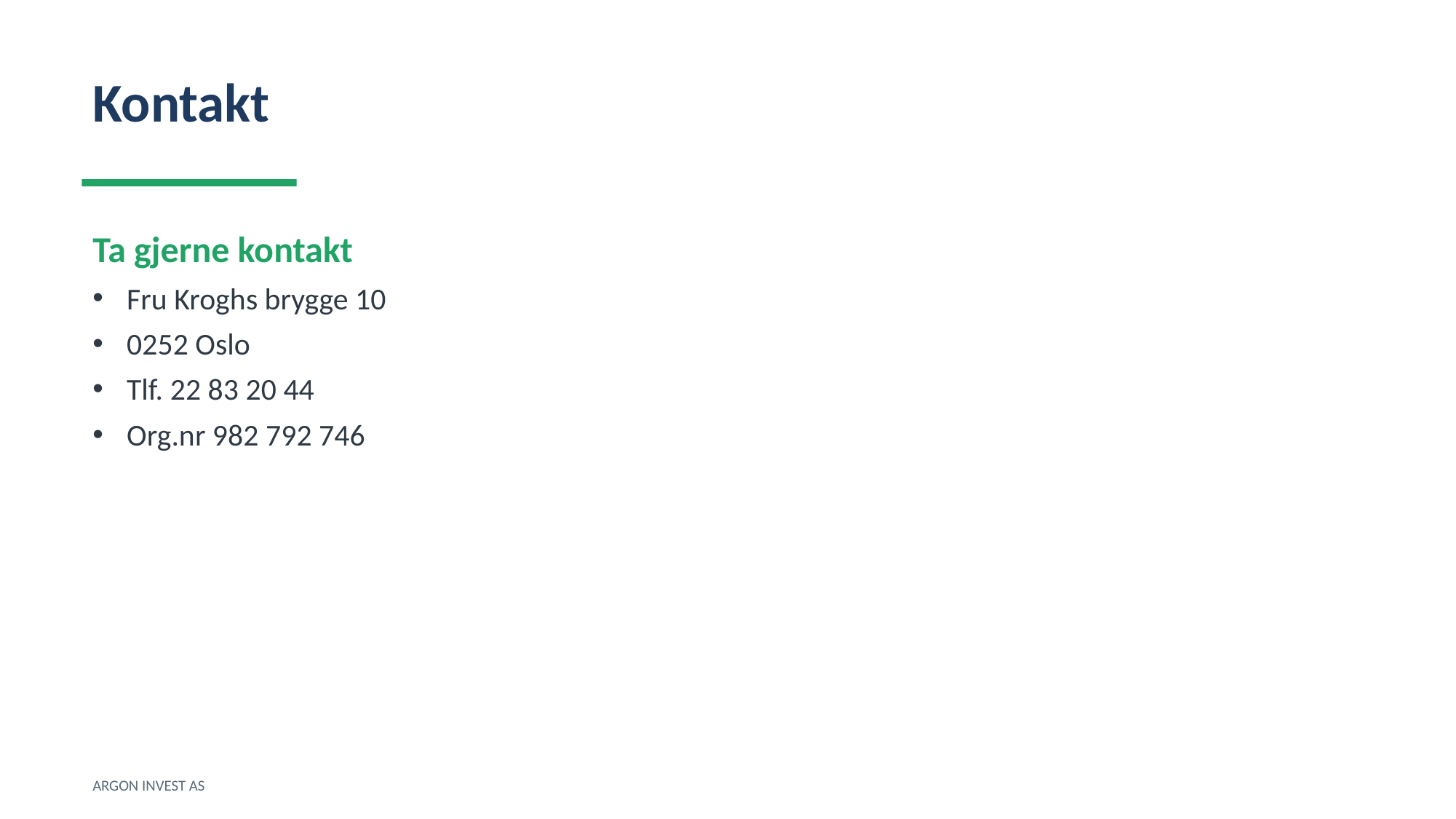

Kontakt

Ta gjerne kontakt
Fru Kroghs brygge 10
0252 Oslo
Tlf. 22 83 20 44
Org.nr 982 792 746
ARGON INVEST AS